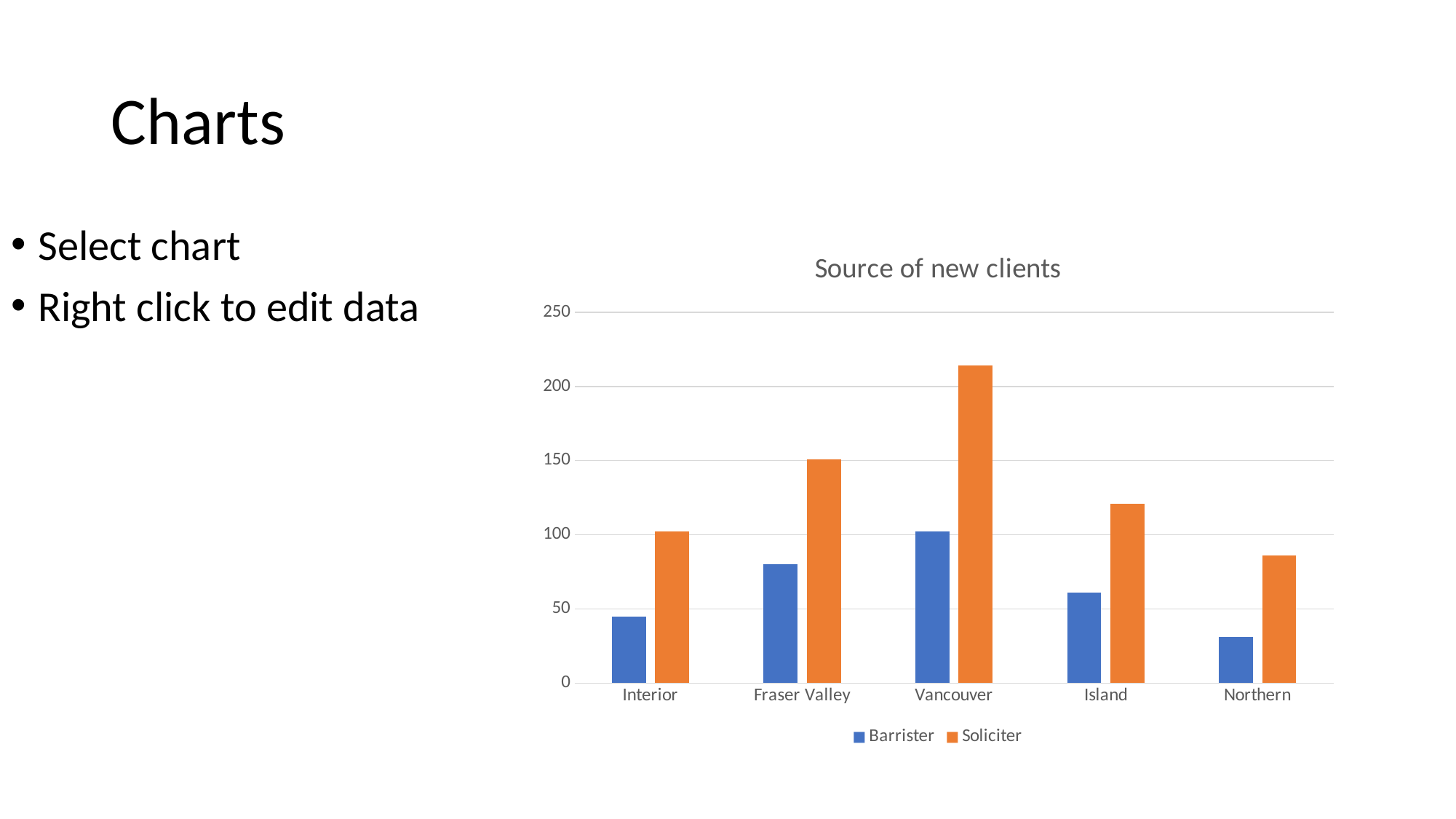

# Charts
Select chart
Right click to edit data

### Chart: Source of new clients

| Category | Barrister | Soliciter |
|---|---|---|
| Interior | 45.0 | 102.0 |
| Fraser Valley | 80.0 | 151.0 |
| Vancouver | 102.0 | 214.0 |
| Island | 61.0 | 121.0 |
| Northern | 31.0 | 86.0 |